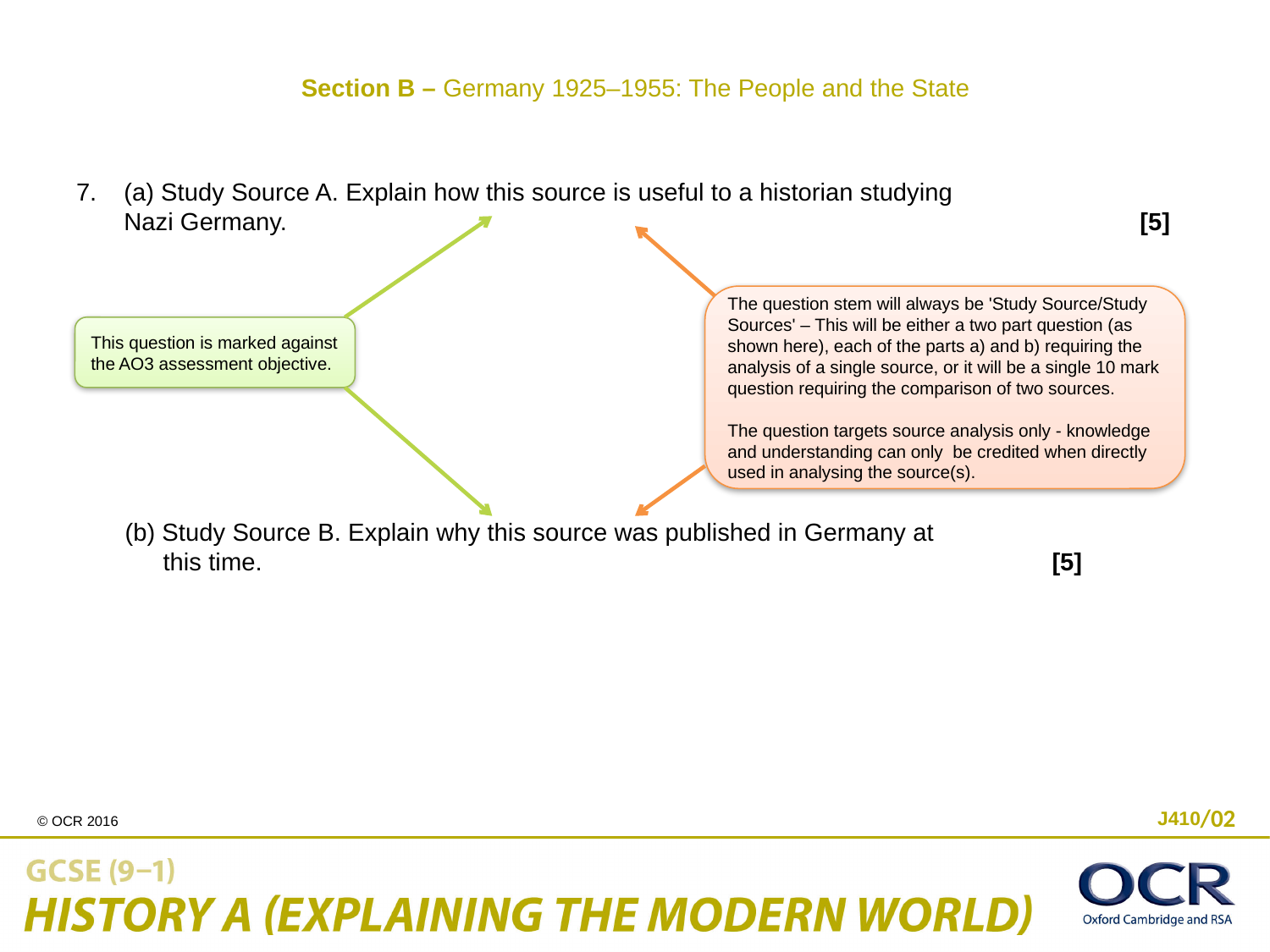

Section B – Germany 1925–1955: The People and the State

(a) Study Source A. Explain how this source is useful to a historian studying
Nazi Germany. 							[5]

(b) Study Source B. Explain why this source was published in Germany at
this time. 							[5]

The question stem will always be 'Study Source/Study Sources' – This will be either a two part question (as shown here), each of the parts a) and b) requiring the analysis of a single source, or it will be a single 10 mark question requiring the comparison of two sources.

The question targets source analysis only - knowledge
and understanding can only  be credited when directly used in analysing the source(s).
This question is marked against the AO3 assessment objective.
/02